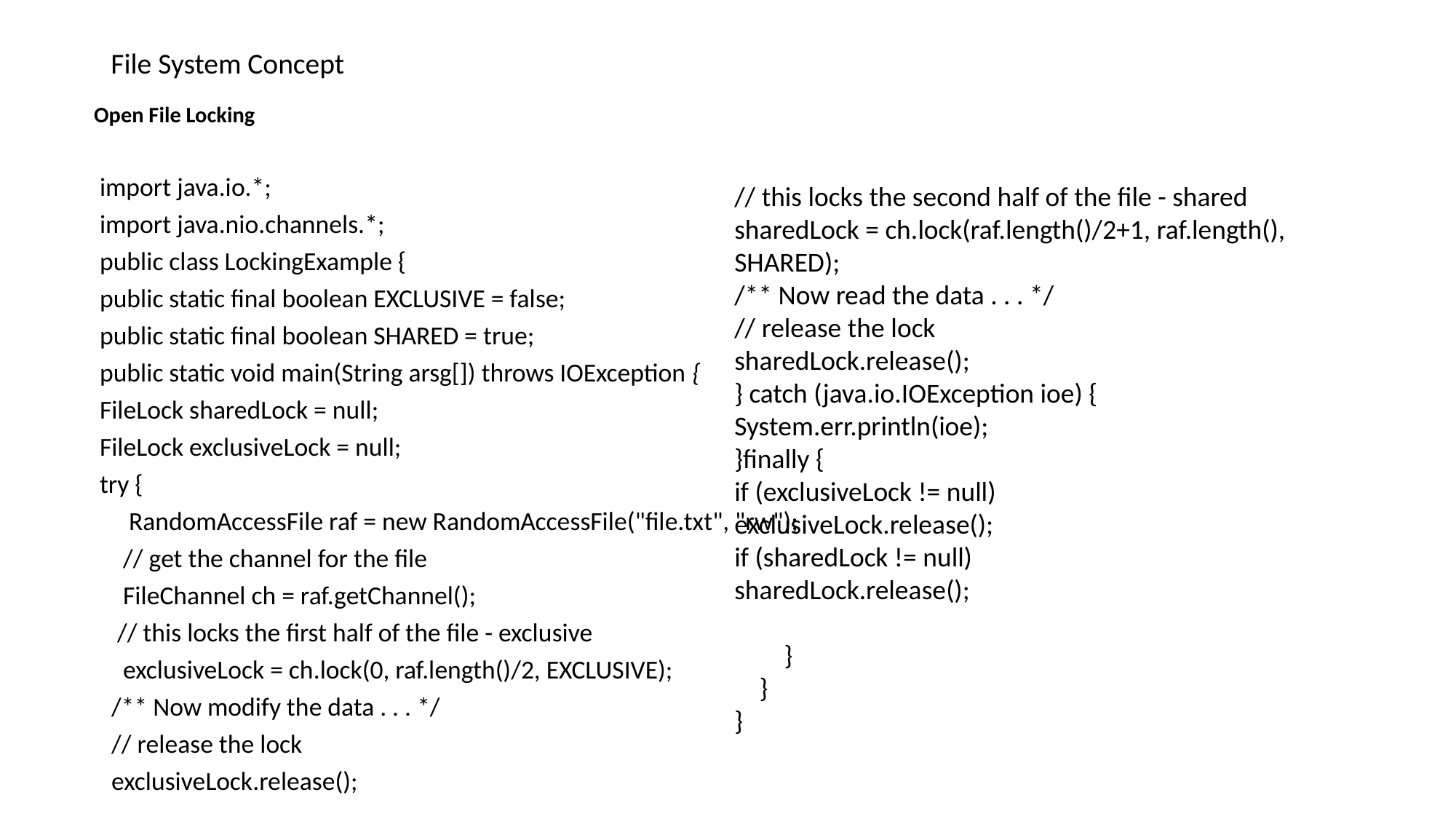

# File System Concept
Open File Locking

 import java.io.*;
 import java.nio.channels.*;
 public class LockingExample {
 public static final boolean EXCLUSIVE = false;
 public static final boolean SHARED = true;
 public static void main(String arsg[]) throws IOException {
 FileLock sharedLock = null;
 FileLock exclusiveLock = null;
 try {
      RandomAccessFile raf = new RandomAccessFile("file.txt", "rw");
     // get the channel for the file
     FileChannel ch = raf.getChannel();
    // this locks the first half of the file - exclusive
     exclusiveLock = ch.lock(0, raf.length()/2, EXCLUSIVE);
   /** Now modify the data . . . */
   // release the lock
   exclusiveLock.release();

// this locks the second half of the file - shared
sharedLock = ch.lock(raf.length()/2+1, raf.length(), SHARED);
/** Now read the data . . . */
// release the lock
sharedLock.release();
} catch (java.io.IOException ioe) {
System.err.println(ioe);
}finally {
if (exclusiveLock != null)
exclusiveLock.release();
if (sharedLock != null)
sharedLock.release();

        }
    }
}